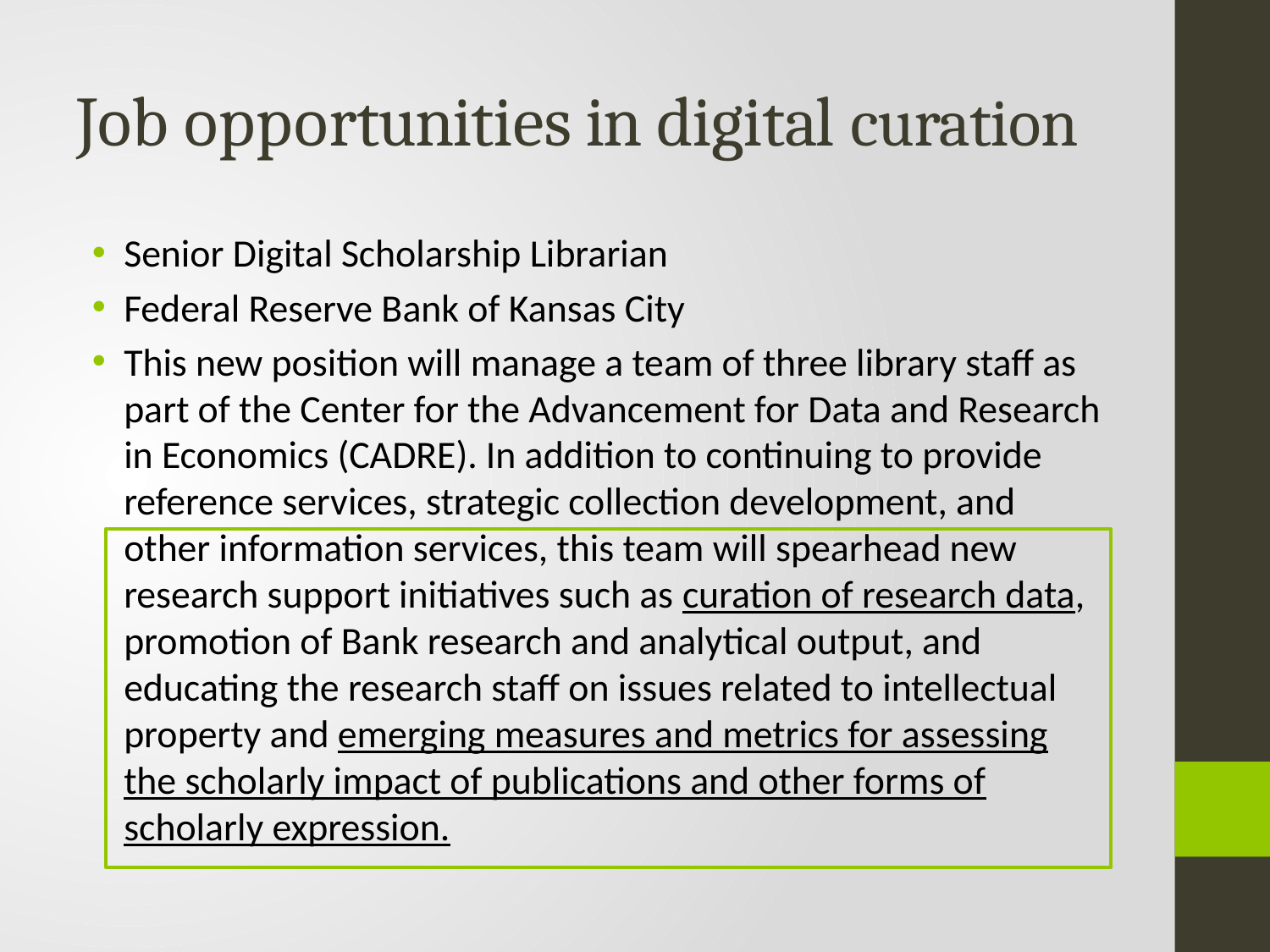

# Job opportunities in digital curation
Senior Digital Scholarship Librarian
Federal Reserve Bank of Kansas City
This new position will manage a team of three library staff as part of the Center for the Advancement for Data and Research in Economics (CADRE). In addition to continuing to provide reference services, strategic collection development, and other information services, this team will spearhead new research support initiatives such as curation of research data, promotion of Bank research and analytical output, and educating the research staff on issues related to intellectual property and emerging measures and metrics for assessing the scholarly impact of publications and other forms of scholarly expression.